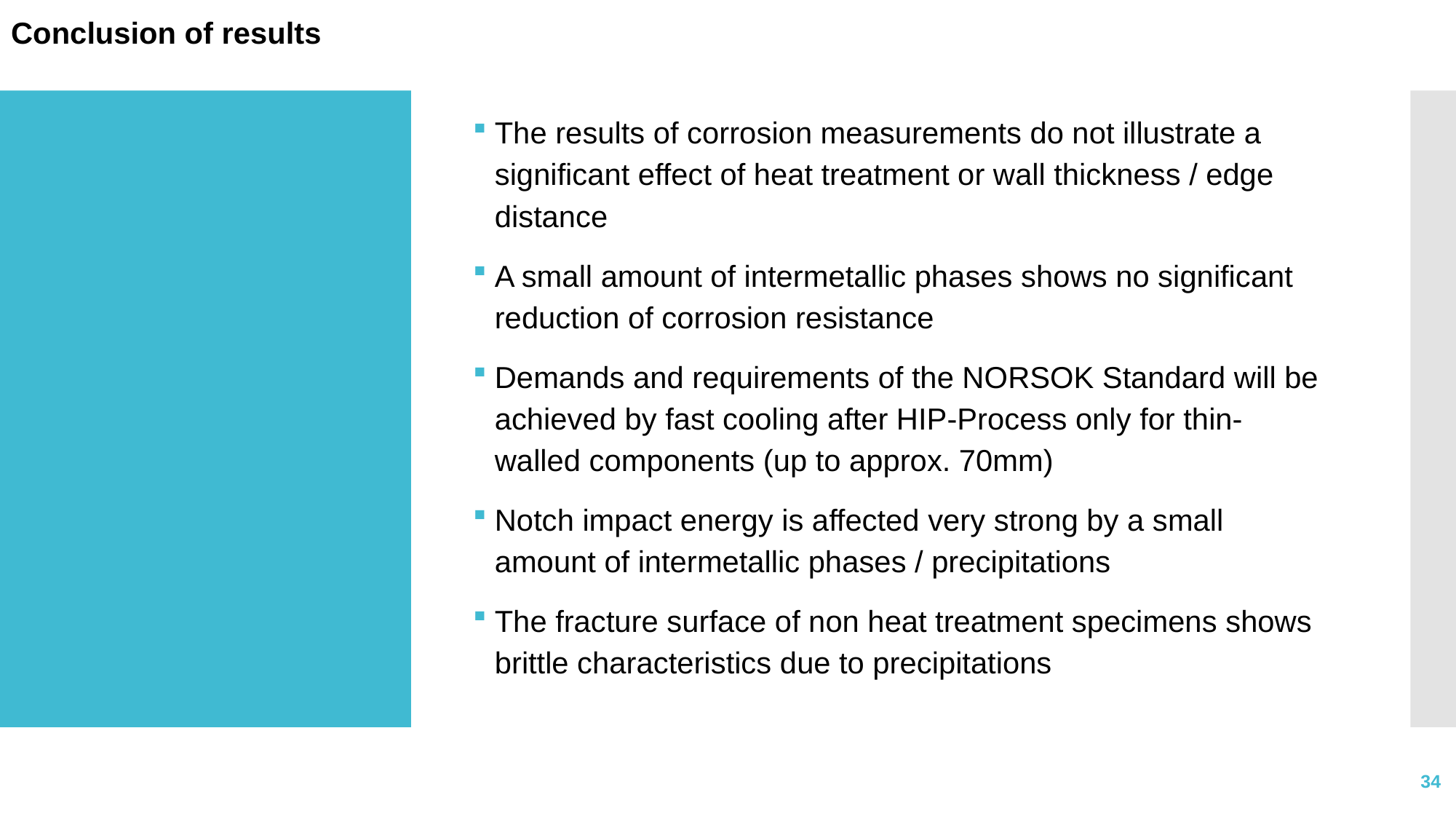

Conclusion of results
#
The results of corrosion measurements do not illustrate a significant effect of heat treatment or wall thickness / edge distance
A small amount of intermetallic phases shows no significant reduction of corrosion resistance
Demands and requirements of the NORSOK Standard will be achieved by fast cooling after HIP-Process only for thin-walled components (up to approx. 70mm)
Notch impact energy is affected very strong by a small amount of intermetallic phases / precipitations
The fracture surface of non heat treatment specimens shows brittle characteristics due to precipitations
34